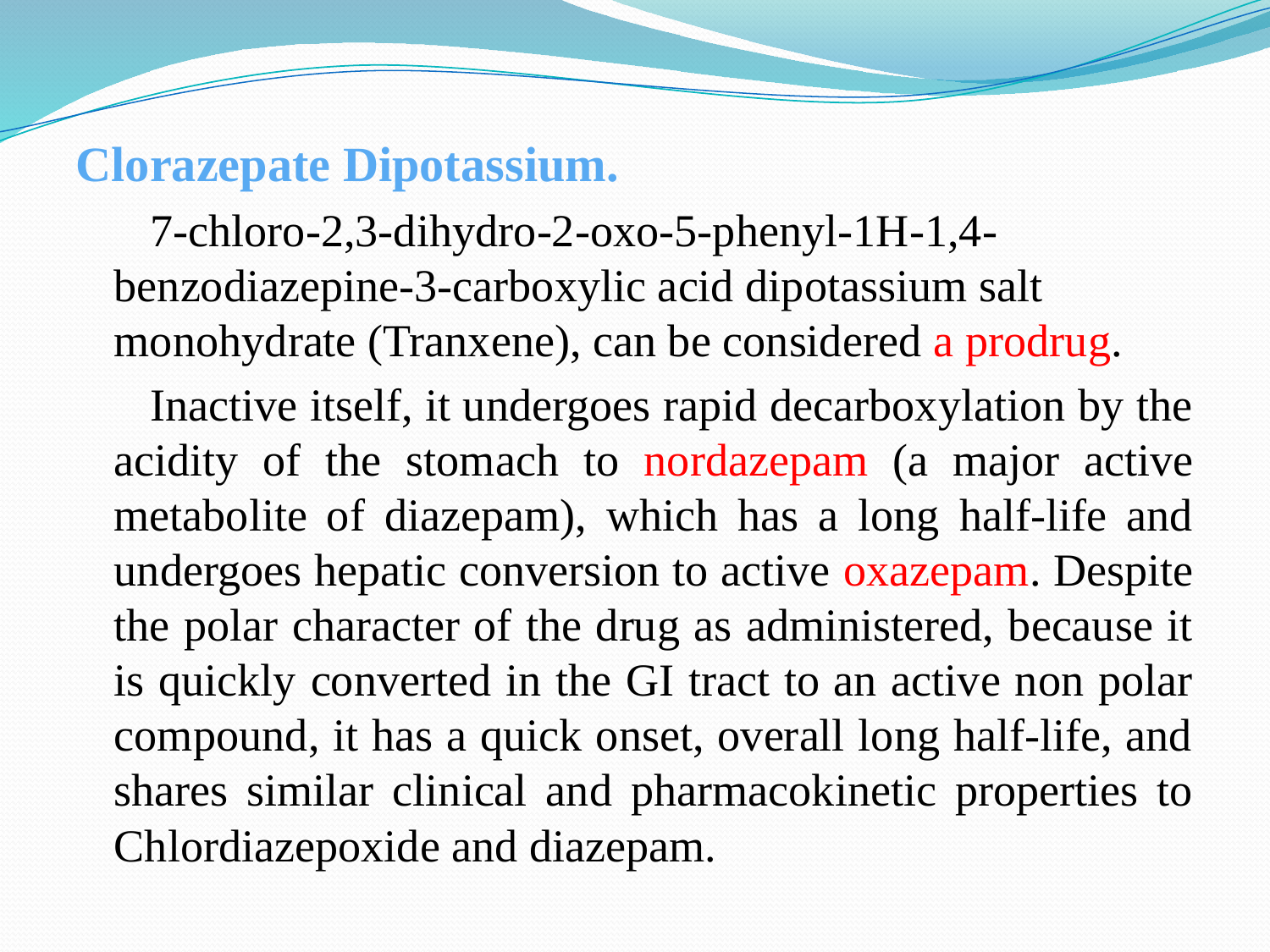

Clorazepate Dipotassium.
7-chloro-2,3-dihydro-2-oxo-5-phenyl-1H-1,4-benzodiazepine-3-carboxylic acid dipotassium salt monohydrate (Tranxene), can be considered a prodrug.
Inactive itself, it undergoes rapid decarboxylation by the acidity of the stomach to nordazepam (a major active metabolite of diazepam), which has a long half-life and undergoes hepatic conversion to active oxazepam. Despite the polar character of the drug as administered, because it is quickly converted in the GI tract to an active non polar compound, it has a quick onset, overall long half-life, and shares similar clinical and pharmacokinetic properties to Chlordiazepoxide and diazepam.